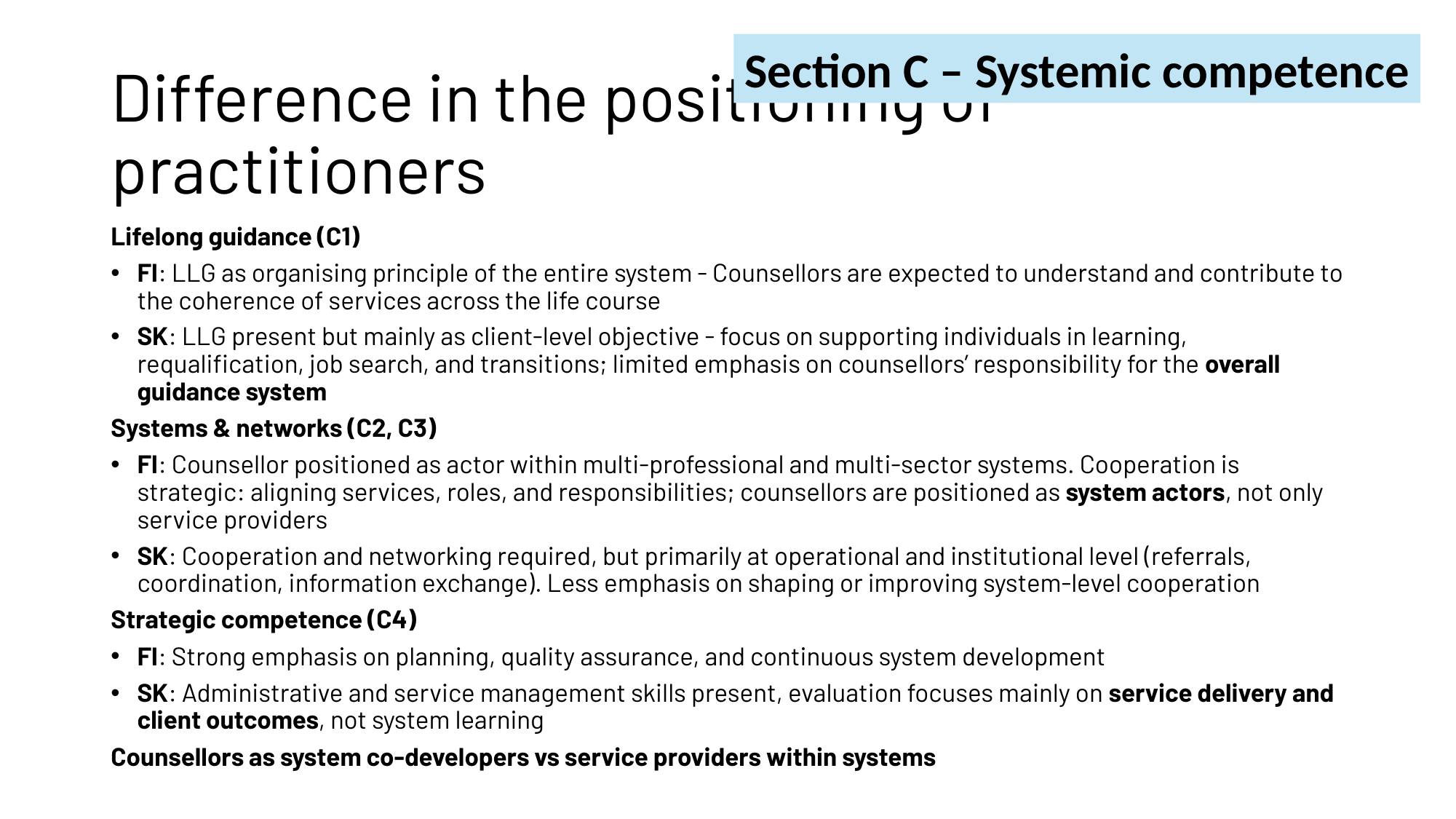

Section C – Systemic competence
# Difference in the positioning of practitioners
Lifelong guidance (C1)
FI: LLG as organising principle of the entire system - Counsellors are expected to understand and contribute to the coherence of services across the life course
SK: LLG present but mainly as client-level objective - focus on supporting individuals in learning, requalification, job search, and transitions; limited emphasis on counsellors’ responsibility for the overall guidance system
Systems & networks (C2, C3)
FI: Counsellor positioned as actor within multi-professional and multi-sector systems. Cooperation is strategic: aligning services, roles, and responsibilities; counsellors are positioned as system actors, not only service providers
SK: Cooperation and networking required, but primarily at operational and institutional level (referrals, coordination, information exchange). Less emphasis on shaping or improving system-level cooperation
Strategic competence (C4)
FI: Strong emphasis on planning, quality assurance, and continuous system development
SK: Administrative and service management skills present, evaluation focuses mainly on service delivery and client outcomes, not system learning
Counsellors as system co-developers vs service providers within systems